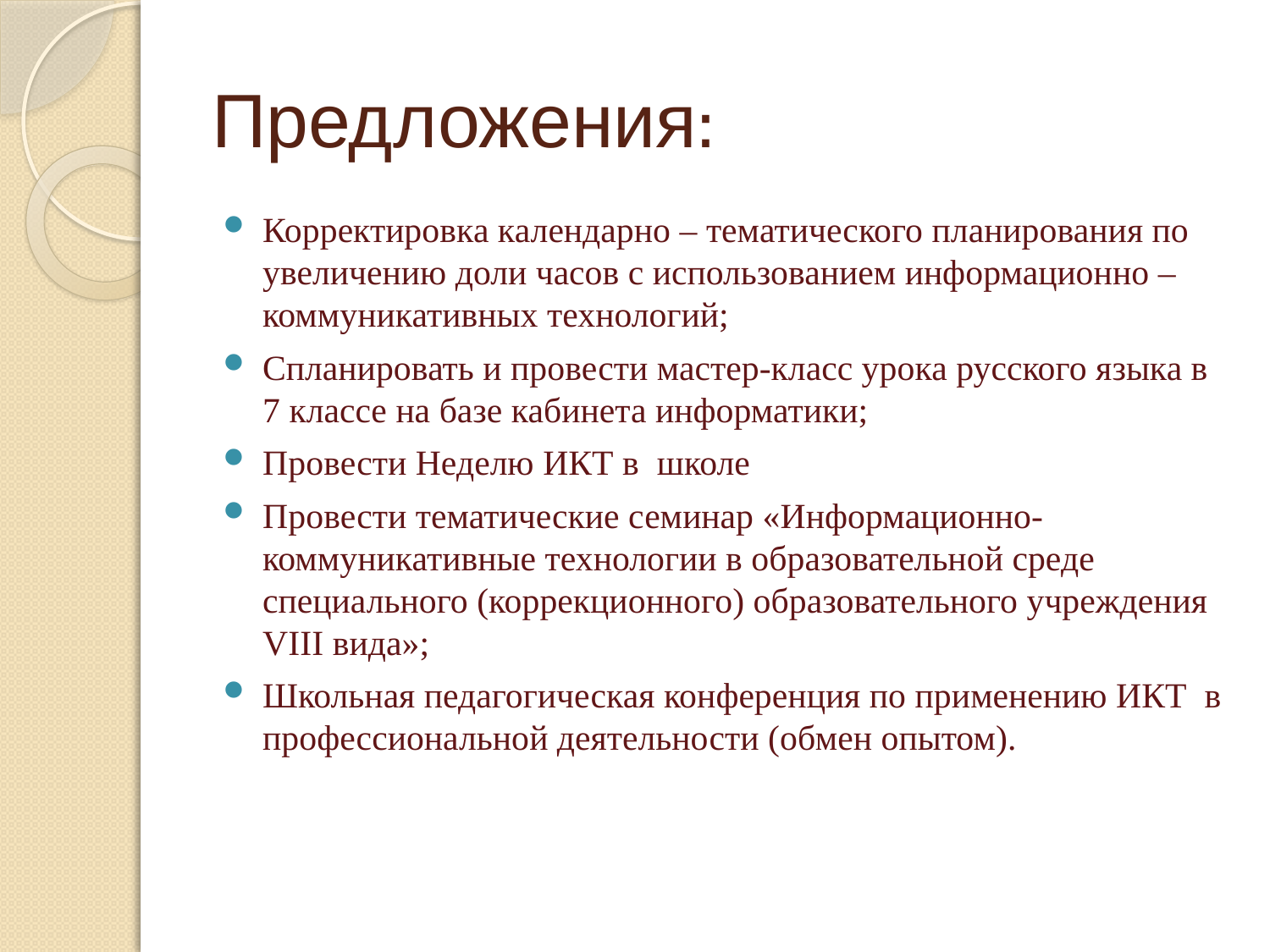

# Предложения:
Корректировка календарно – тематического планирования по увеличению доли часов с использованием информационно – коммуникативных технологий;
Спланировать и провести мастер-класс урока русского языка в 7 классе на базе кабинета информатики;
Провести Неделю ИКТ в  школе
Провести тематические семинар «Информационно-коммуникативные технологии в образовательной среде  специального (коррекционного) образовательного учреждения VIII вида»;
Школьная педагогическая конференция по применению ИКТ  в профессиональной деятельности (обмен опытом).